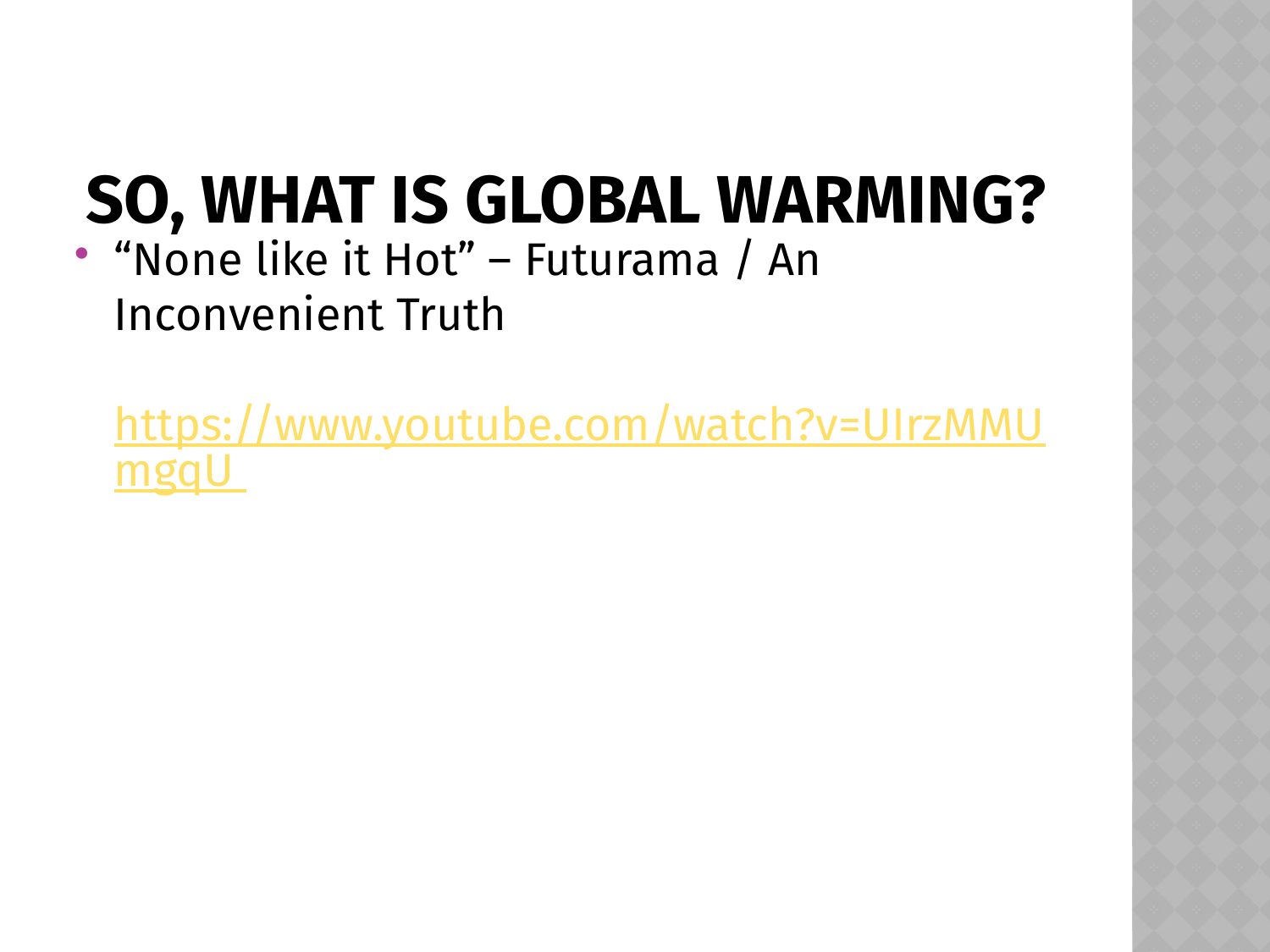

# So, what is global warming?
“None like it Hot” – Futurama / An Inconvenient Truth
https://www.youtube.com/watch?v=UIrzMMUmgqU